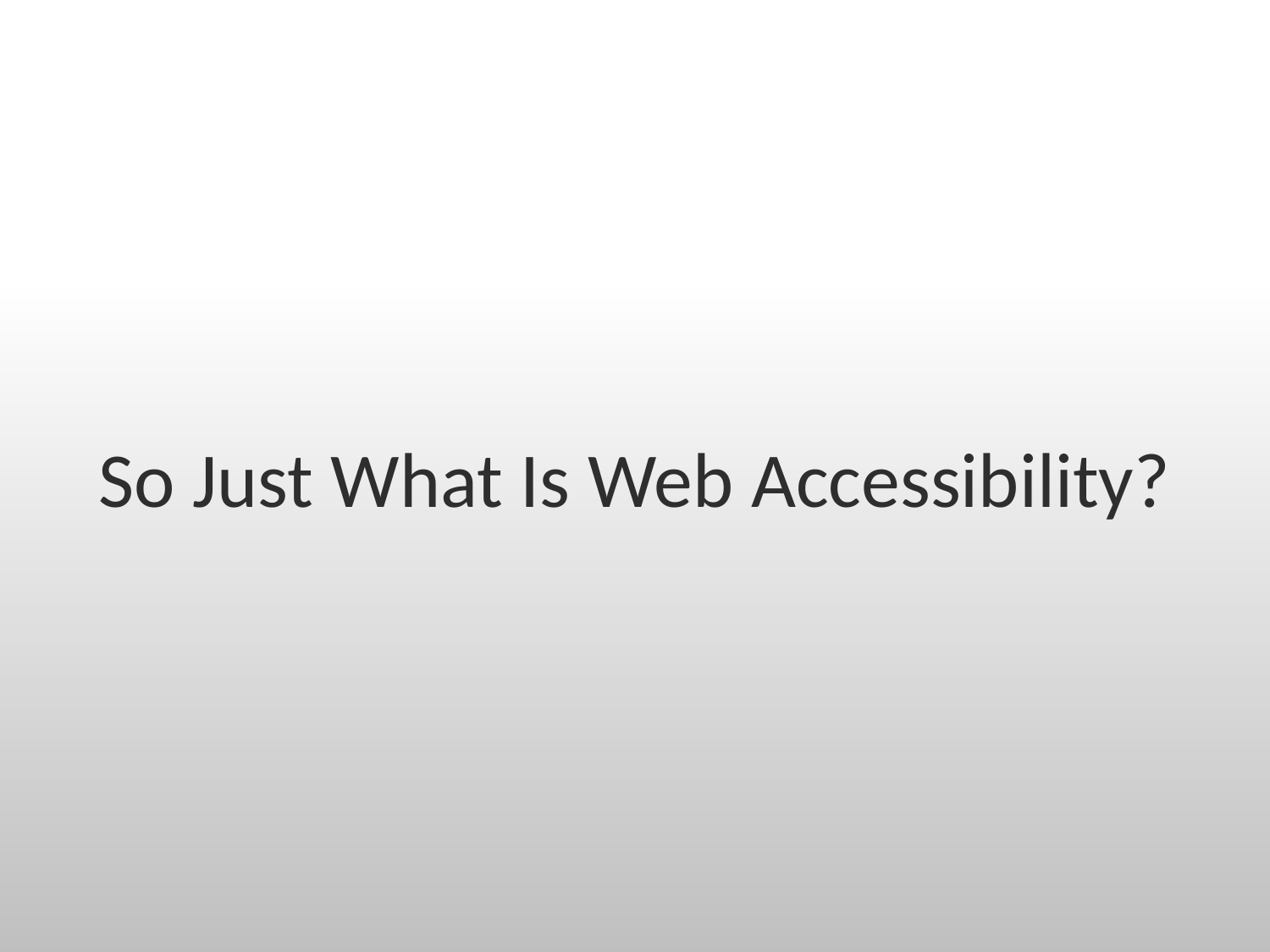

# So Just What Is Web Accessibility?